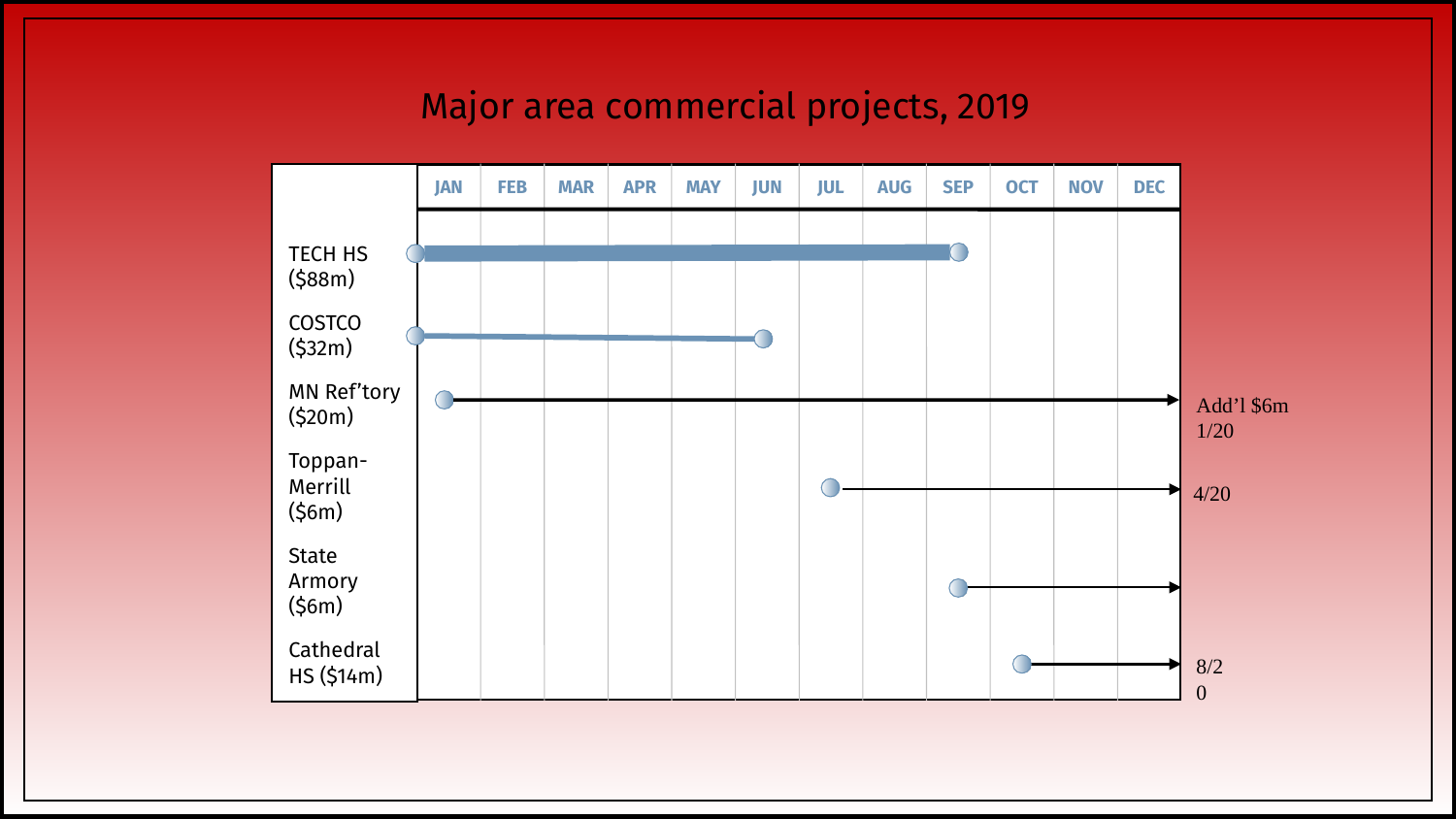

# Major area commercial projects, 2019

TECH HS ($88m)
COSTCO ($32m)
MN Ref’tory ($20m)
Toppan- Merrill ($6m)
State Armory ($6m)
Cathedral HS ($14m)

JAN
FEB
MAR
APR
MAY
JUN
JUL
AUG
SEP
OCT
NOV
DEC

Add’l $6m 1/20

4/20

8/20